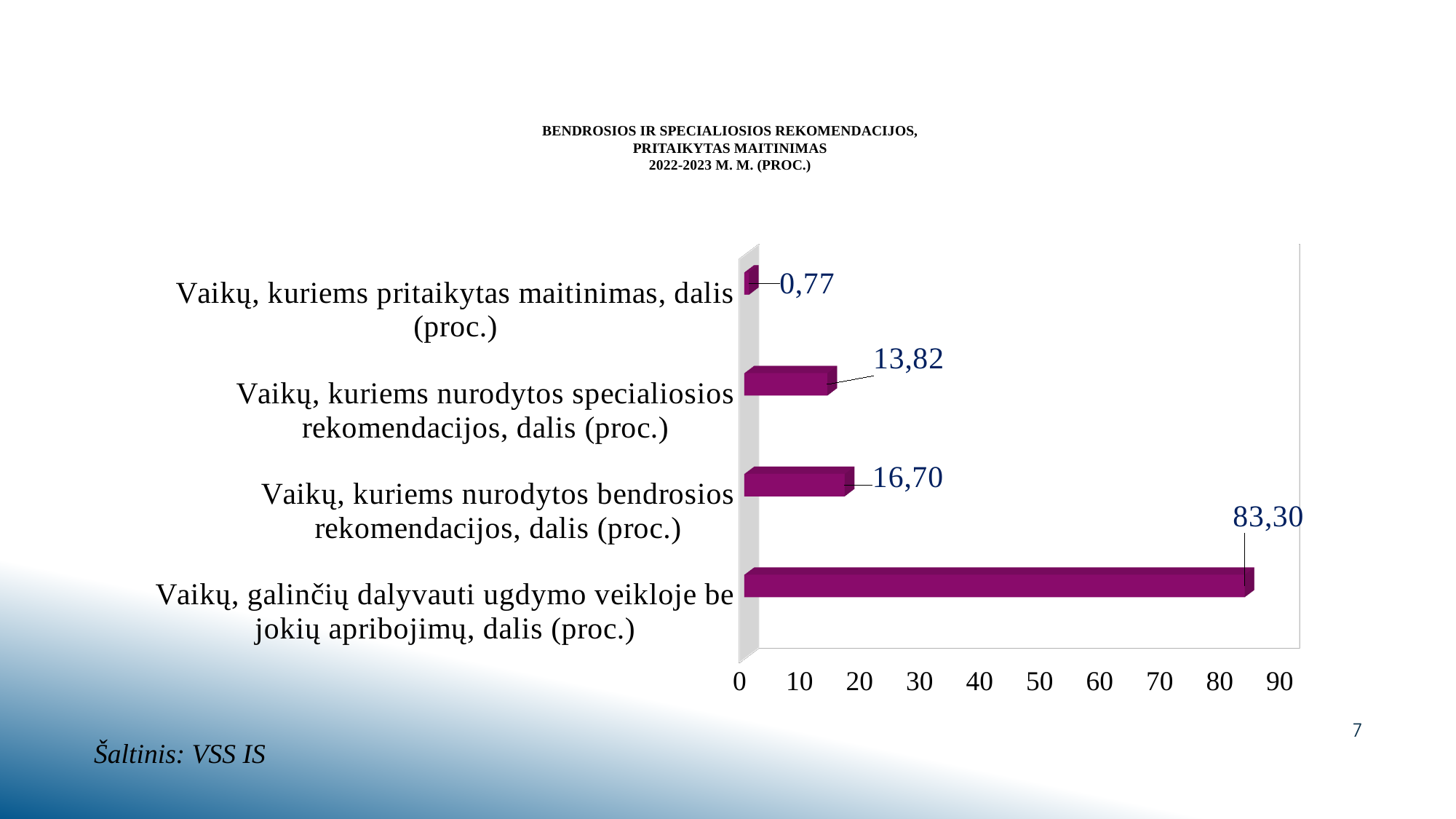

# Bendrosios ir specialiosios rekomendacijos, pritaikytas maitinimas 2022-2023 m. m. (proc.)

[unsupported chart]

7
Šaltinis: VSS IS